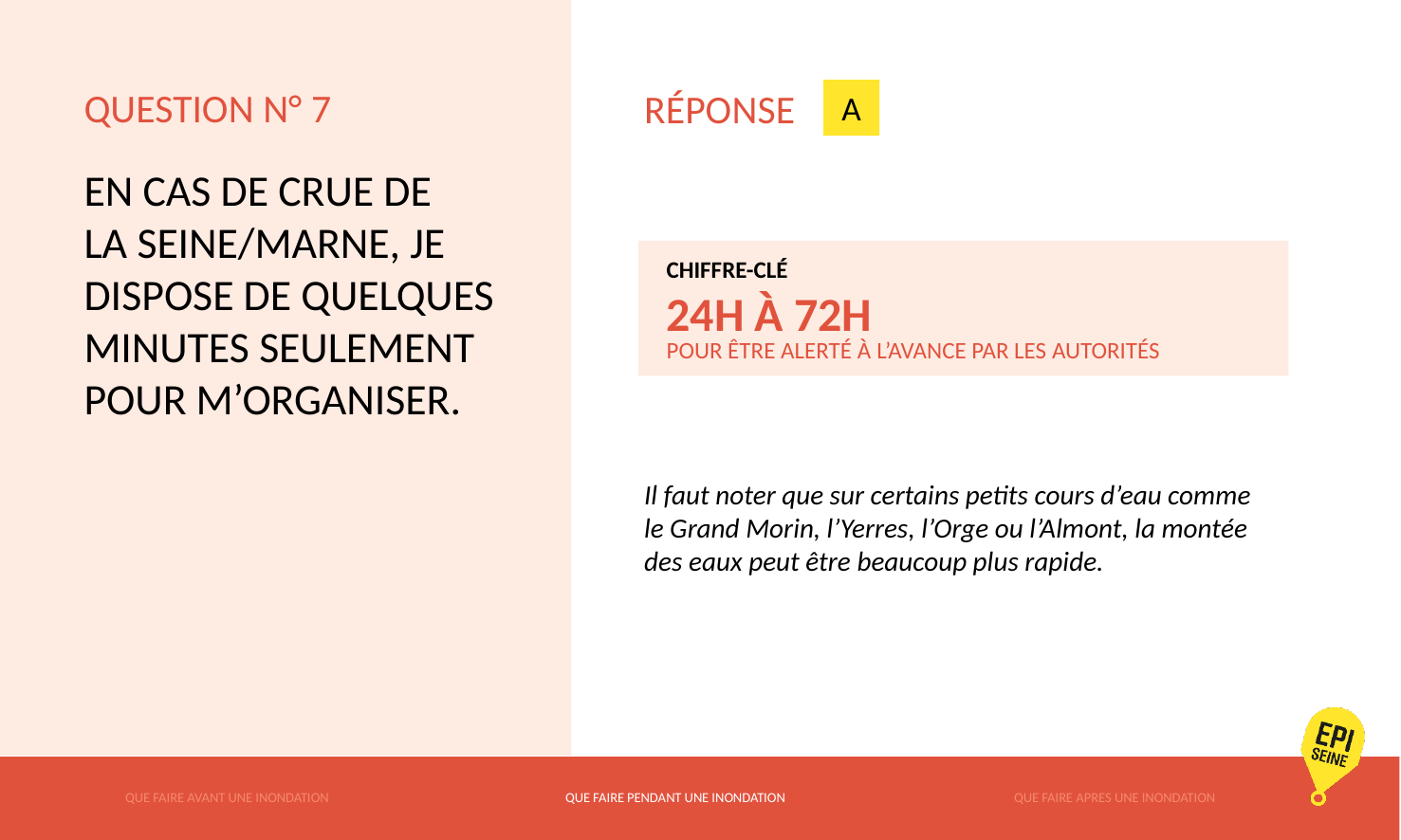

# QUESTION N° 7
RÉPONSE
a
EN CAS DE CRUE DE LA SEINE/Marne, je dispose de quelques minutes seulement pour m’organiser.

Il faut noter que sur certains petits cours d’eau comme le Grand Morin, l’Yerres, l’Orge ou l’Almont, la montée des eaux peut être beaucoup plus rapide.
CHIFFRE-CLÉ
24h à 72h
POUR ÊTRE ALERTÉ À L’AVANCE PAR LES AUTORITÉS